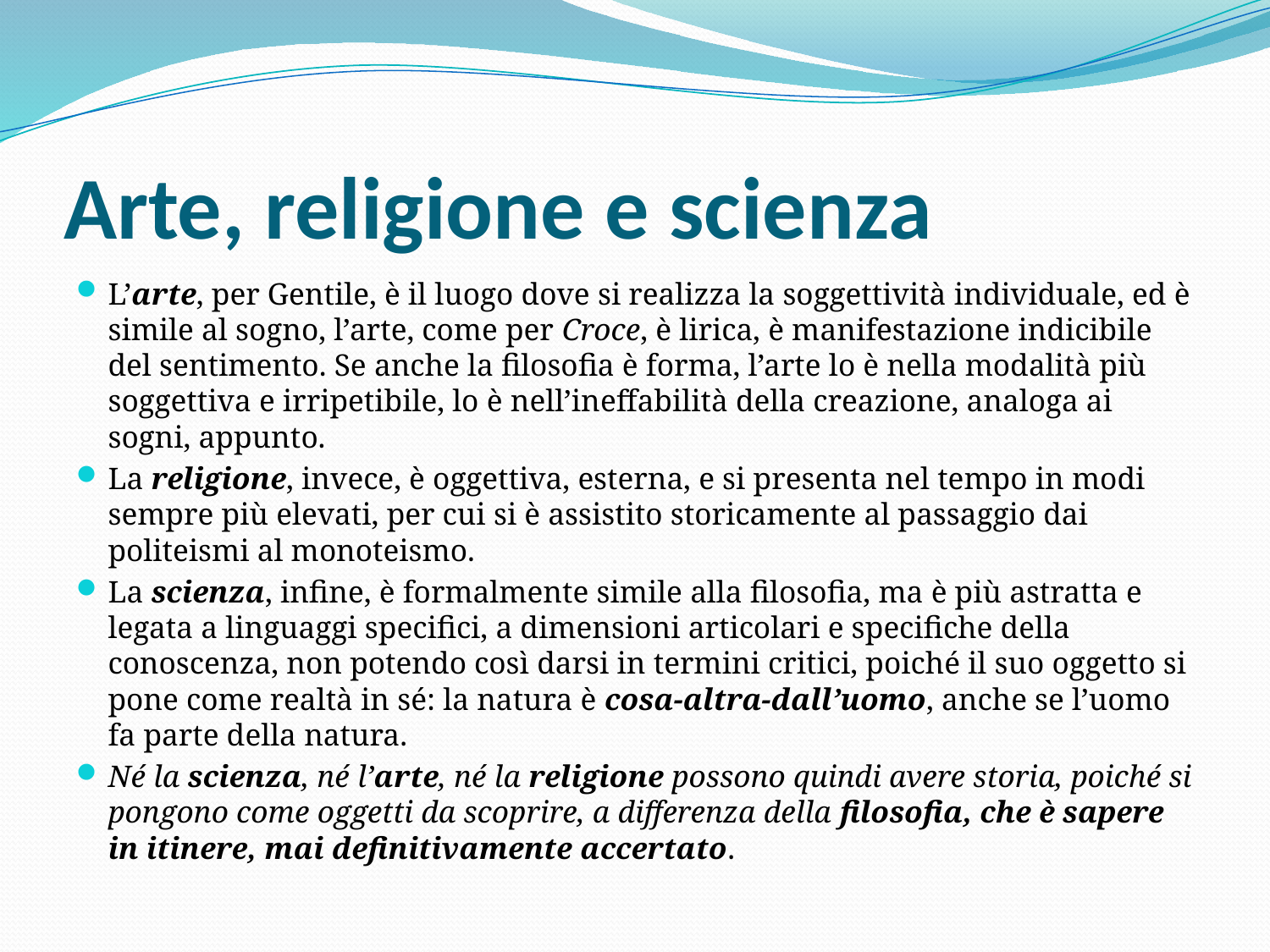

# Arte, religione e scienza
L’arte, per Gentile, è il luogo dove si realizza la soggettività individuale, ed è simile al sogno, l’arte, come per Croce, è lirica, è manifestazione indicibile del sentimento. Se anche la filosofia è forma, l’arte lo è nella modalità più soggettiva e irripetibile, lo è nell’ineffabilità della creazione, analoga ai sogni, appunto.
La religione, invece, è oggettiva, esterna, e si presenta nel tempo in modi sempre più elevati, per cui si è assistito storicamente al passaggio dai politeismi al monoteismo.
La scienza, infine, è formalmente simile alla filosofia, ma è più astratta e legata a linguaggi specifici, a dimensioni articolari e specifiche della conoscenza, non potendo così darsi in termini critici, poiché il suo oggetto si pone come realtà in sé: la natura è cosa-altra-dall’uomo, anche se l’uomo fa parte della natura.
Né la scienza, né l’arte, né la religione possono quindi avere storia, poiché si pongono come oggetti da scoprire, a differenza della filosofia, che è sapere in itinere, mai definitivamente accertato.